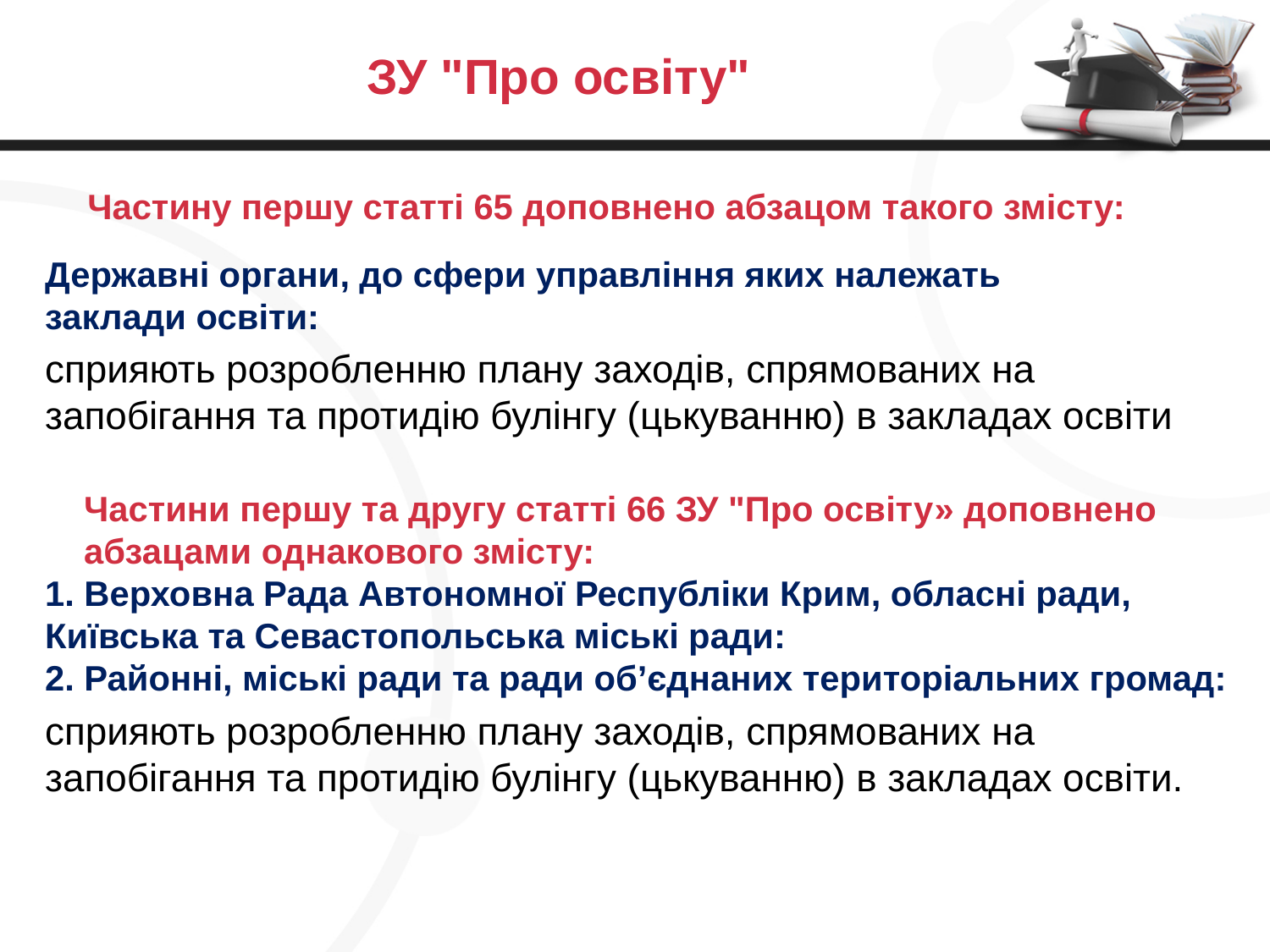

# ЗУ "Про освіту"
Частину першу статті 65 доповнено абзацом такого змісту:
Державні органи, до сфери управління яких належать
заклади освіти:
сприяють розробленню плану заходів, спрямованих на              запобігання та протидію булінгу (цькуванню) в закладах освіти

    Частини першу та другу статті 66 ЗУ "Про освіту» доповнено
    абзацами однакового змісту:
1. Верховна Рада Автономної Республіки Крим, обласні ради,
Київська та Севастопольська міські ради:
2. Районні, міські ради та ради об’єднаних територіальних громад:
сприяють розробленню плану заходів, спрямованих на              запобігання та протидію булінгу (цькуванню) в закладах освіти.